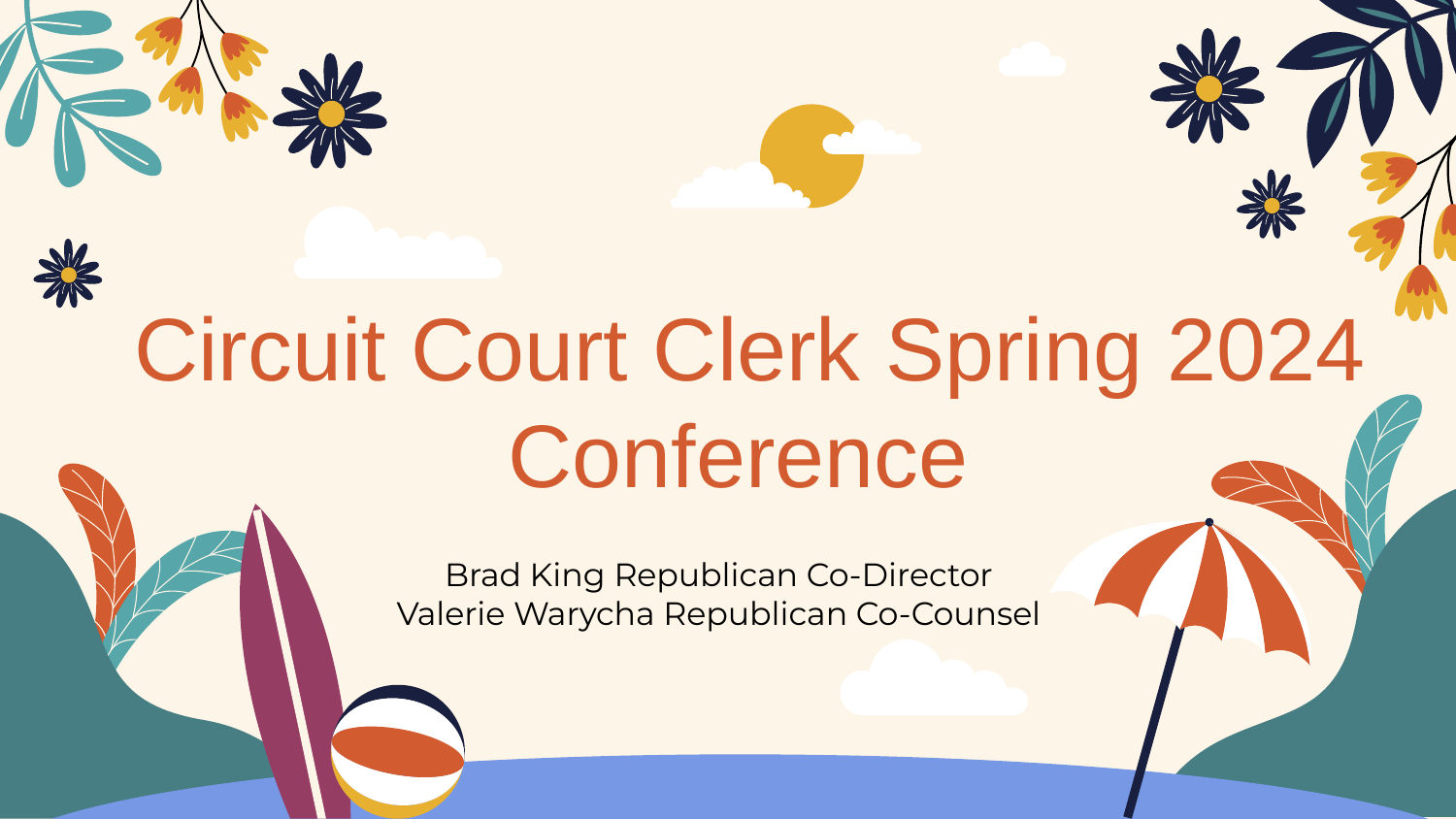

# Circuit Court Clerk Spring 2024 Conference

Brad King Republican Co-Director
Valerie Warycha Republican Co-Counsel